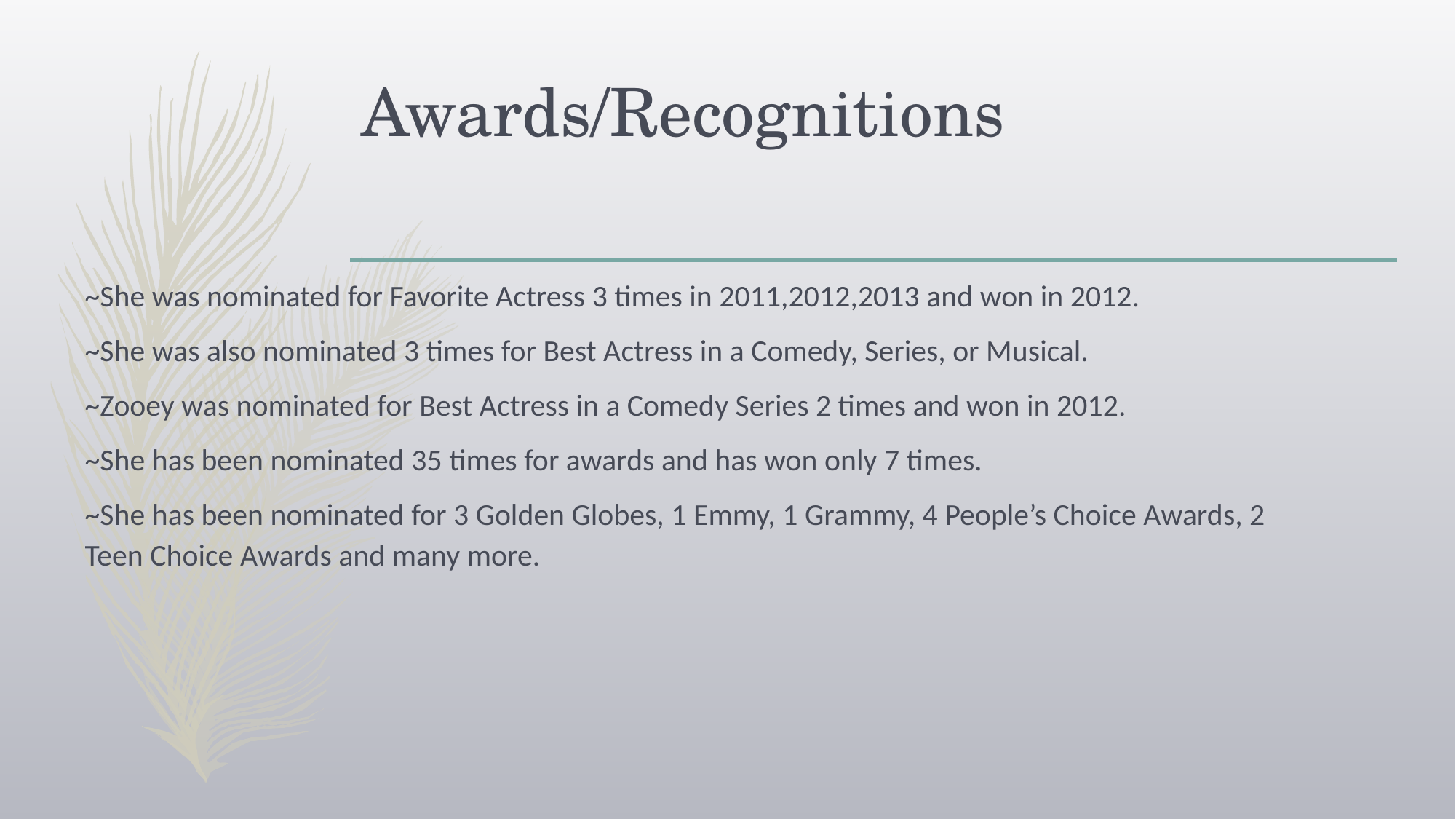

# Awards/Recognitions
~She was nominated for Favorite Actress 3 times in 2011,2012,2013 and won in 2012.
~She was also nominated 3 times for Best Actress in a Comedy, Series, or Musical.
~Zooey was nominated for Best Actress in a Comedy Series 2 times and won in 2012.
~She has been nominated 35 times for awards and has won only 7 times.
~She has been nominated for 3 Golden Globes, 1 Emmy, 1 Grammy, 4 People’s Choice Awards, 2 Teen Choice Awards and many more.